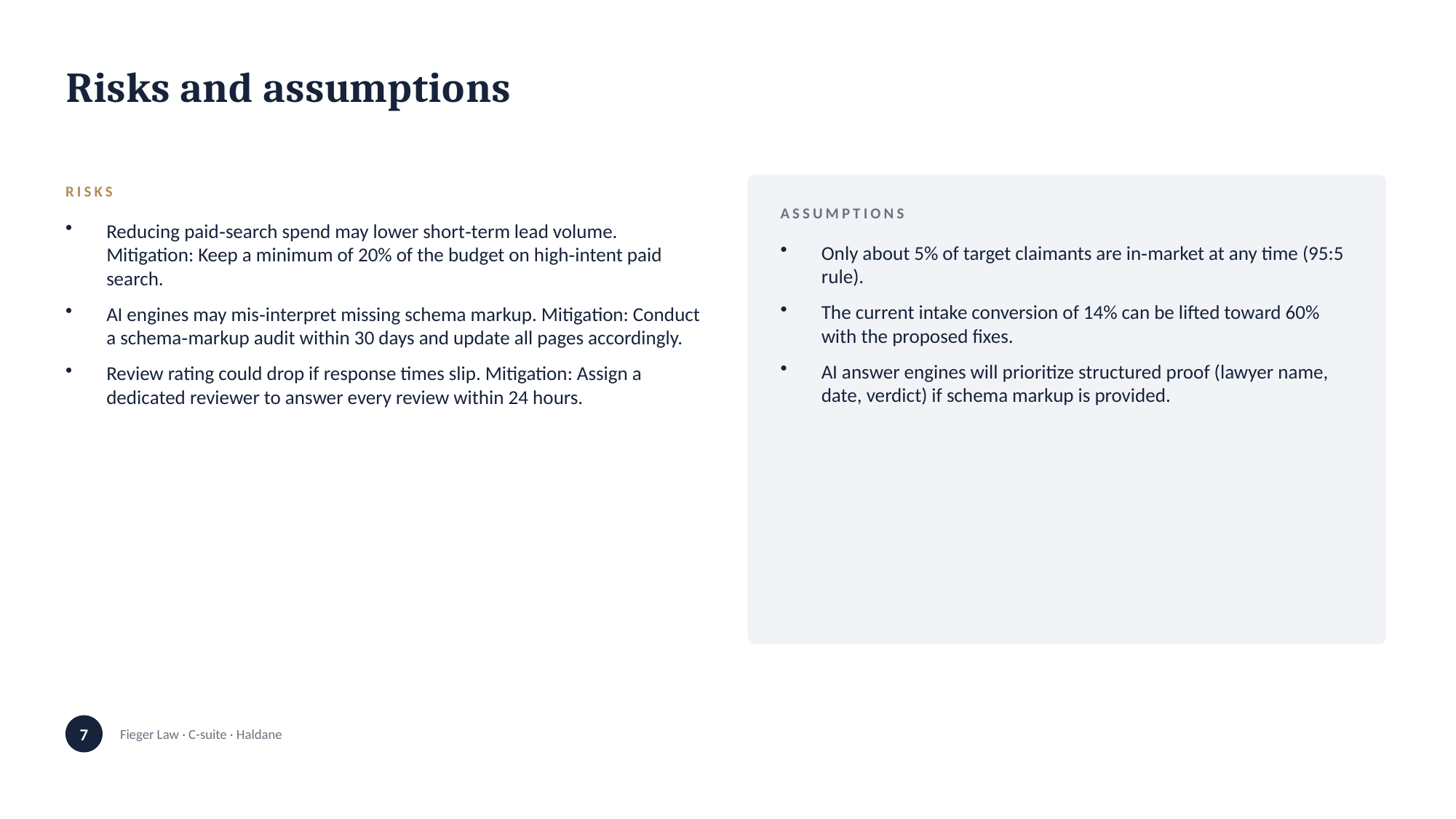

Risks and assumptions
RISKS

ASSUMPTIONS
Reducing paid‑search spend may lower short‑term lead volume. Mitigation: Keep a minimum of 20% of the budget on high‑intent paid search.
AI engines may mis‑interpret missing schema markup. Mitigation: Conduct a schema‑markup audit within 30 days and update all pages accordingly.
Review rating could drop if response times slip. Mitigation: Assign a dedicated reviewer to answer every review within 24 hours.
Only about 5% of target claimants are in‑market at any time (95:5 rule).
The current intake conversion of 14% can be lifted toward 60% with the proposed fixes.
AI answer engines will prioritize structured proof (lawyer name, date, verdict) if schema markup is provided.

7
Fieger Law · C-suite · Haldane